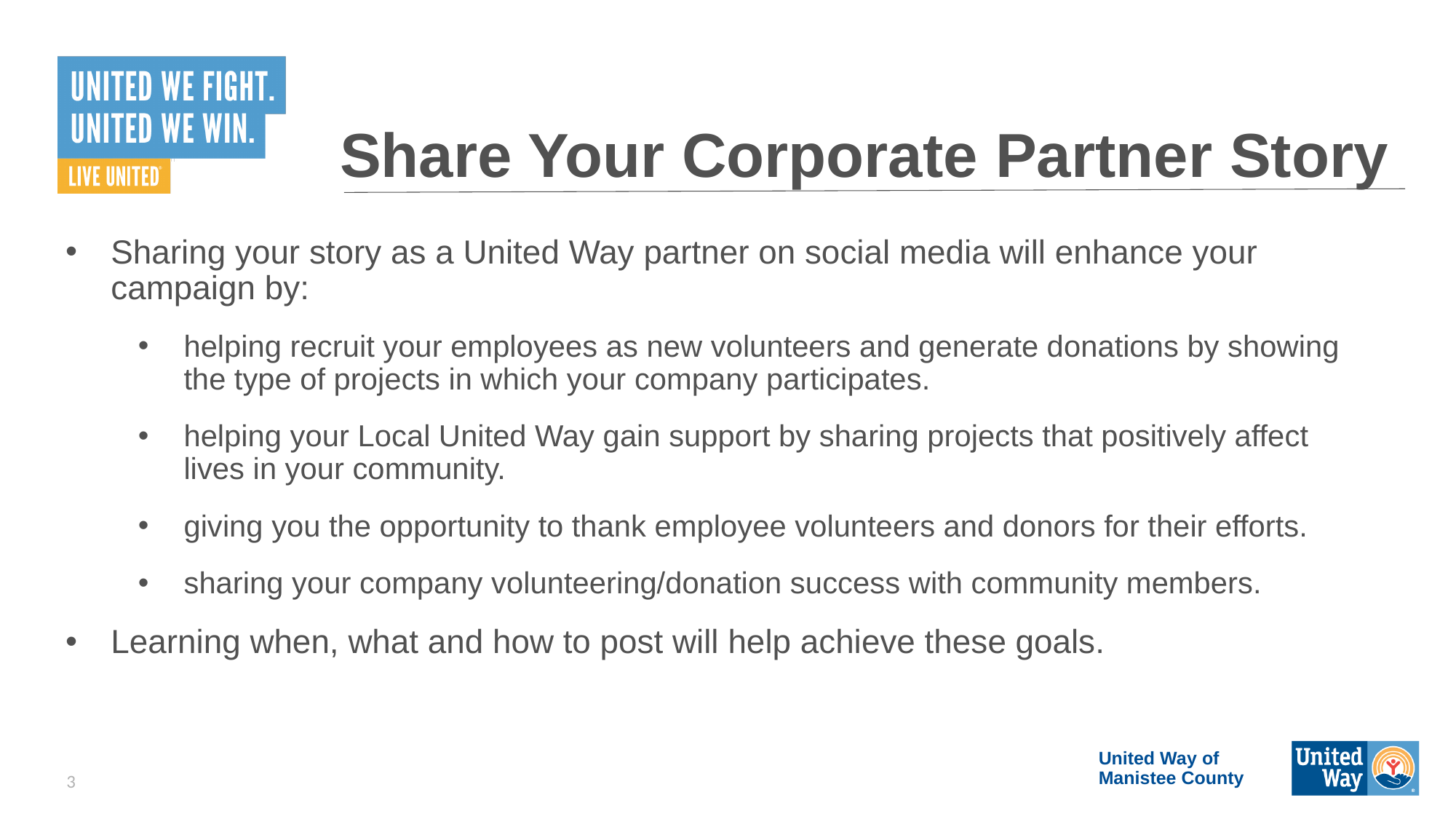

# Share Your Corporate Partner Story
Sharing your story as a United Way partner on social media will enhance your campaign by:
helping recruit your employees as new volunteers and generate donations by showing the type of projects in which your company participates.
helping your Local United Way gain support by sharing projects that positively affect lives in your community.
giving you the opportunity to thank employee volunteers and donors for their efforts.
sharing your company volunteering/donation success with community members.
Learning when, what and how to post will help achieve these goals.

United Way of Manistee County
3